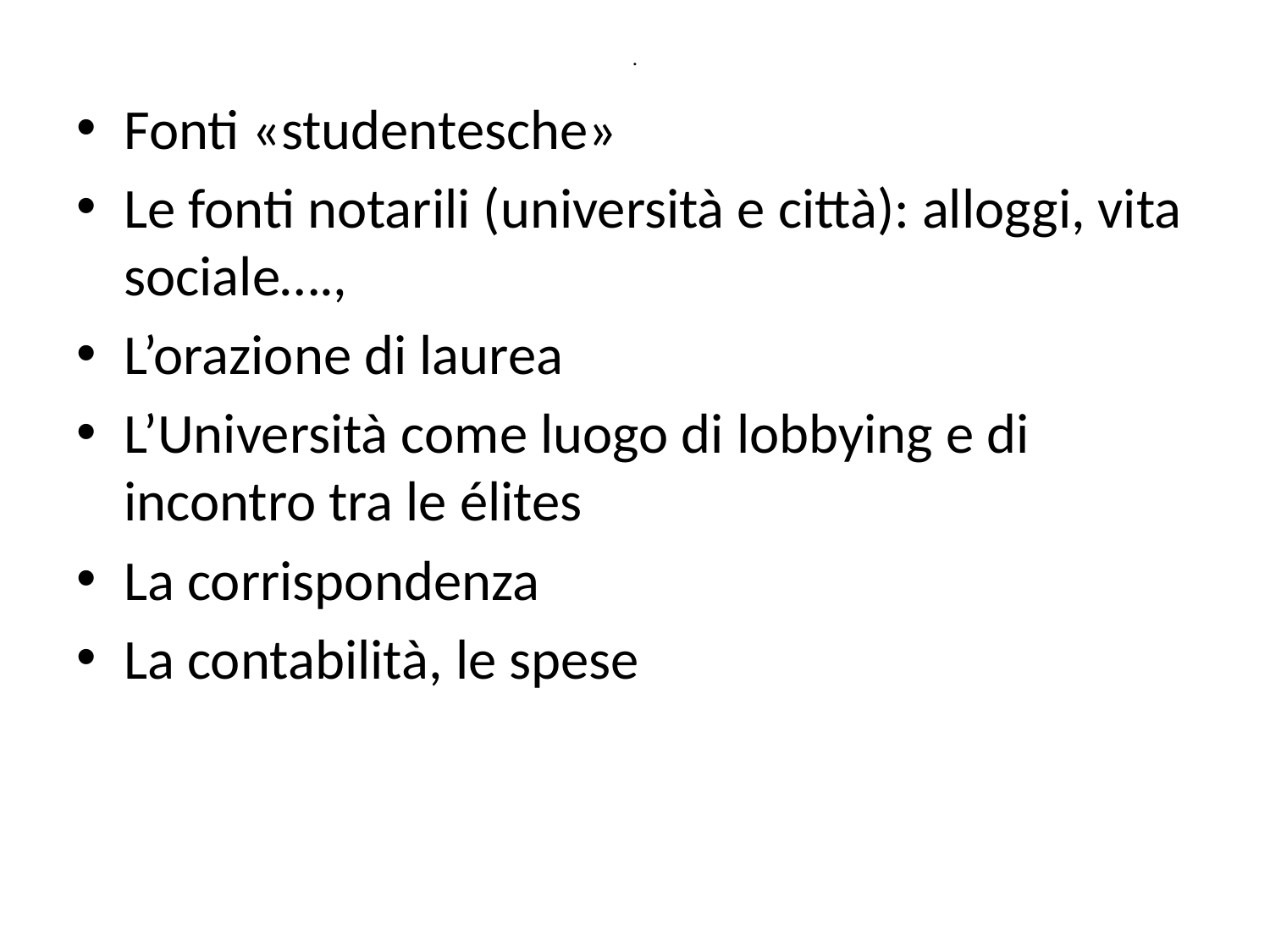

# .
Fonti «studentesche»
Le fonti notarili (università e città): alloggi, vita sociale….,
L’orazione di laurea
L’Università come luogo di lobbying e di incontro tra le élites
La corrispondenza
La contabilità, le spese